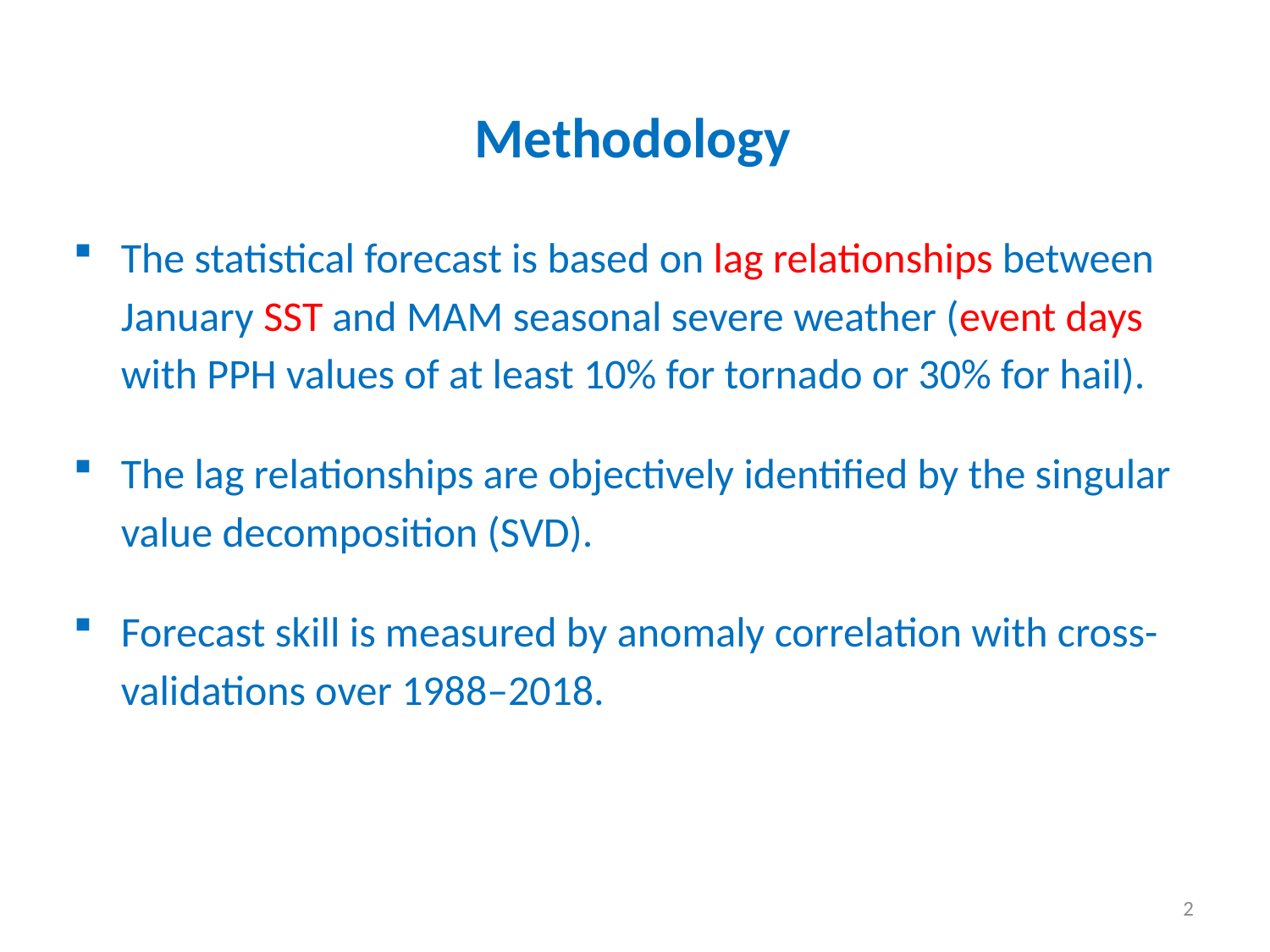

Methodology
The statistical forecast is based on lag relationships between January SST and MAM seasonal severe weather (event days with PPH values of at least 10% for tornado or 30% for hail).
The lag relationships are objectively identified by the singular value decomposition (SVD).
Forecast skill is measured by anomaly correlation with cross-validations over 1988–2018.
2